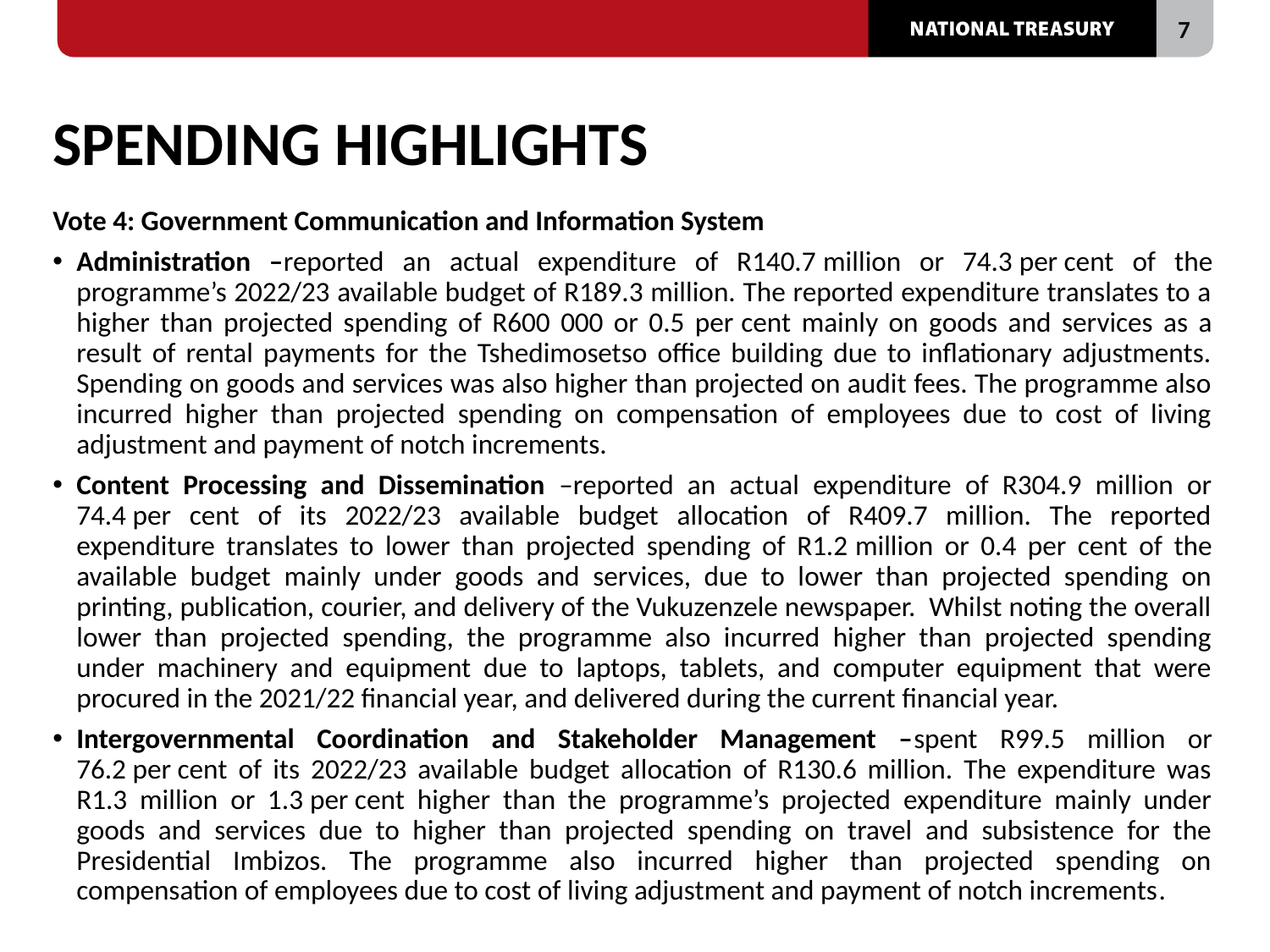

# SPENDING HIGHLIGHTS
Vote 4: Government Communication and Information System
Administration –reported an actual expenditure of R140.7 million or 74.3 per cent of the programme’s 2022/23 available budget of R189.3 million. The reported expenditure translates to a higher than projected spending of R600 000 or 0.5 per cent mainly on goods and services as a result of rental payments for the Tshedimosetso office building due to inflationary adjustments. Spending on goods and services was also higher than projected on audit fees. The programme also incurred higher than projected spending on compensation of employees due to cost of living adjustment and payment of notch increments.
Content Processing and Dissemination –reported an actual expenditure of R304.9 million or 74.4 per cent of its 2022/23 available budget allocation of R409.7 million. The reported expenditure translates to lower than projected spending of R1.2 million or 0.4 per cent of the available budget mainly under goods and services, due to lower than projected spending on printing, publication, courier, and delivery of the Vukuzenzele newspaper.  Whilst noting the overall lower than projected spending, the programme also incurred higher than projected spending under machinery and equipment due to laptops, tablets, and computer equipment that were procured in the 2021/22 financial year, and delivered during the current financial year.
Intergovernmental Coordination and Stakeholder Management –spent R99.5 million or 76.2 per cent of its 2022/23 available budget allocation of R130.6 million. The expenditure was R1.3 million or 1.3 per cent higher than the programme’s projected expenditure mainly under goods and services due to higher than projected spending on travel and subsistence for the Presidential Imbizos. The programme also incurred higher than projected spending on compensation of employees due to cost of living adjustment and payment of notch increments.